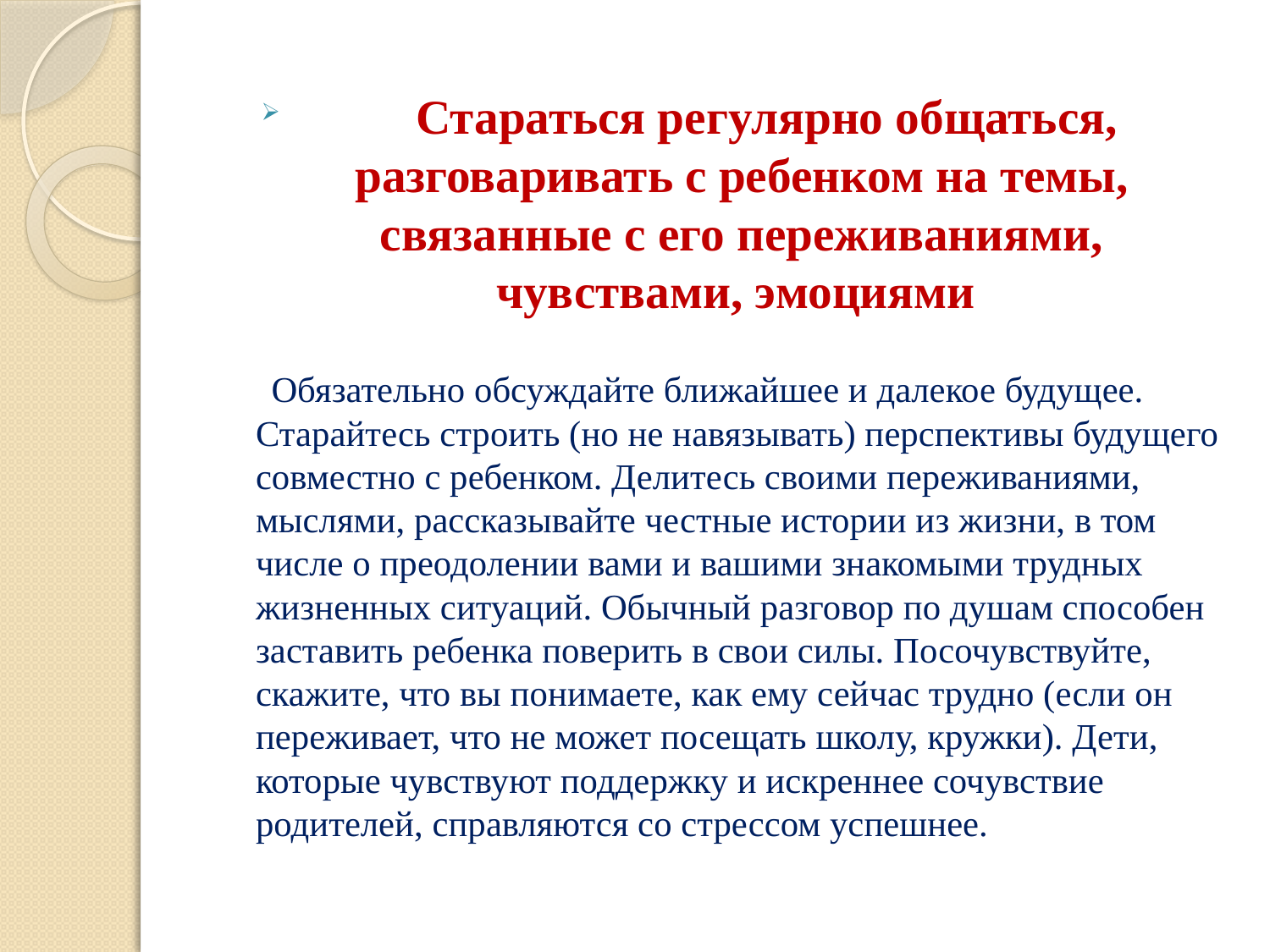

Стараться регулярно общаться, разговаривать с ребенком на темы, связанные с его переживаниями, чувствами, эмоциями

     Обязательно обсуждайте ближайшее и далекое будущее. Старайтесь строить (но не навязывать) перспективы будущего совместно с ребенком. Делитесь своими переживаниями, мыслями, рассказывайте честные истории из жизни, в том числе о преодолении вами и вашими знакомыми трудных жизненных ситуаций. Обычный разговор по душам способен заставить ребенка поверить в свои силы. Посочувствуйте, скажите, что вы понимаете, как ему сейчас трудно (если он переживает, что не может посещать школу, кружки). Дети, которые чувствуют поддержку и искреннее сочувствие родителей, справляются со стрессом успешнее.